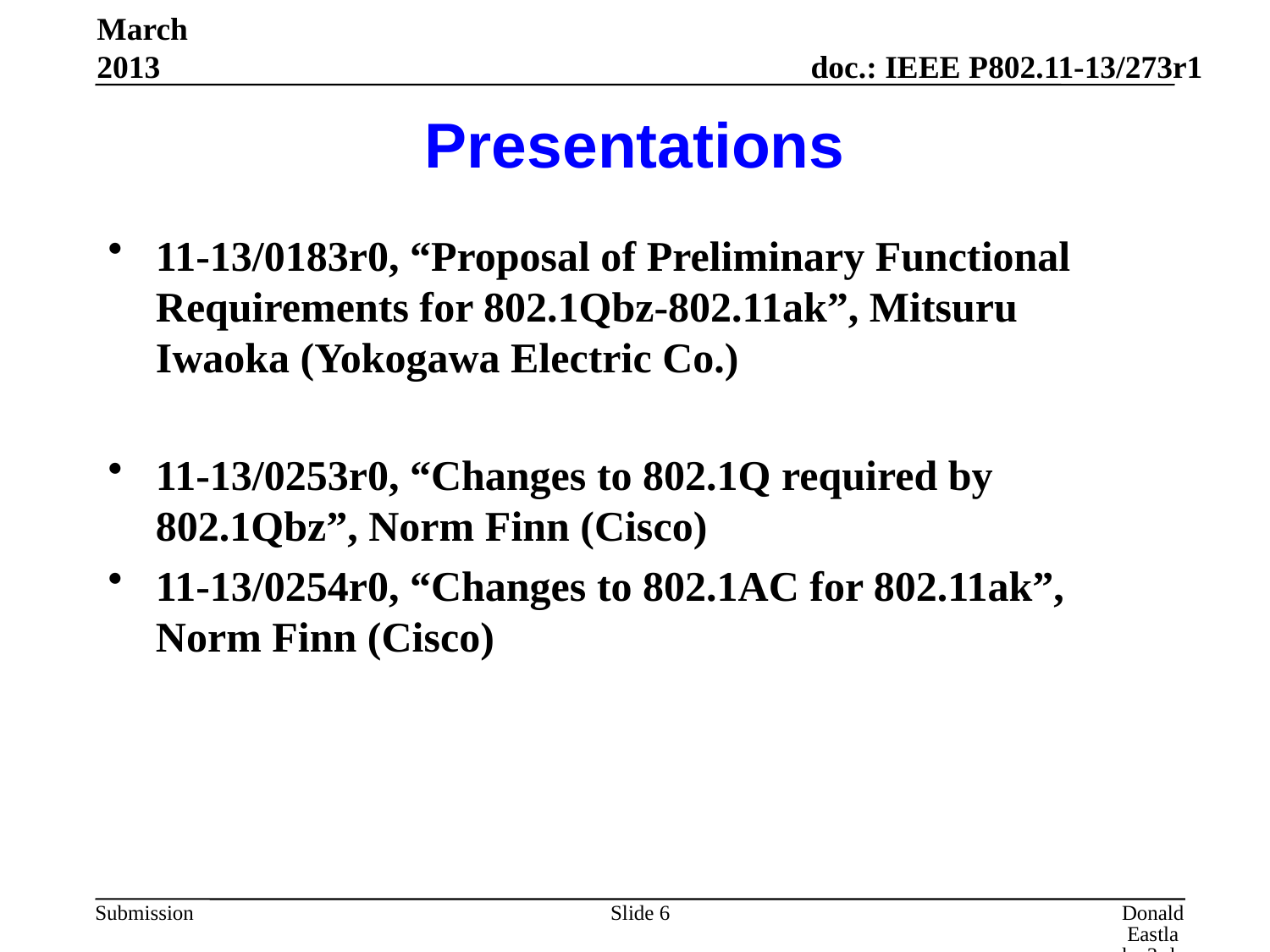

March 2013
# Presentations
11-13/0183r0, “Proposal of Preliminary Functional Requirements for 802.1Qbz-802.11ak”, Mitsuru Iwaoka (Yokogawa Electric Co.)

11-13/0253r0, “Changes to 802.1Q required by 802.1Qbz”, Norm Finn (Cisco)
11-13/0254r0, “Changes to 802.1AC for 802.11ak”, Norm Finn (Cisco)
Slide 6
Donald Eastlake 3rd, Huawei Technologies